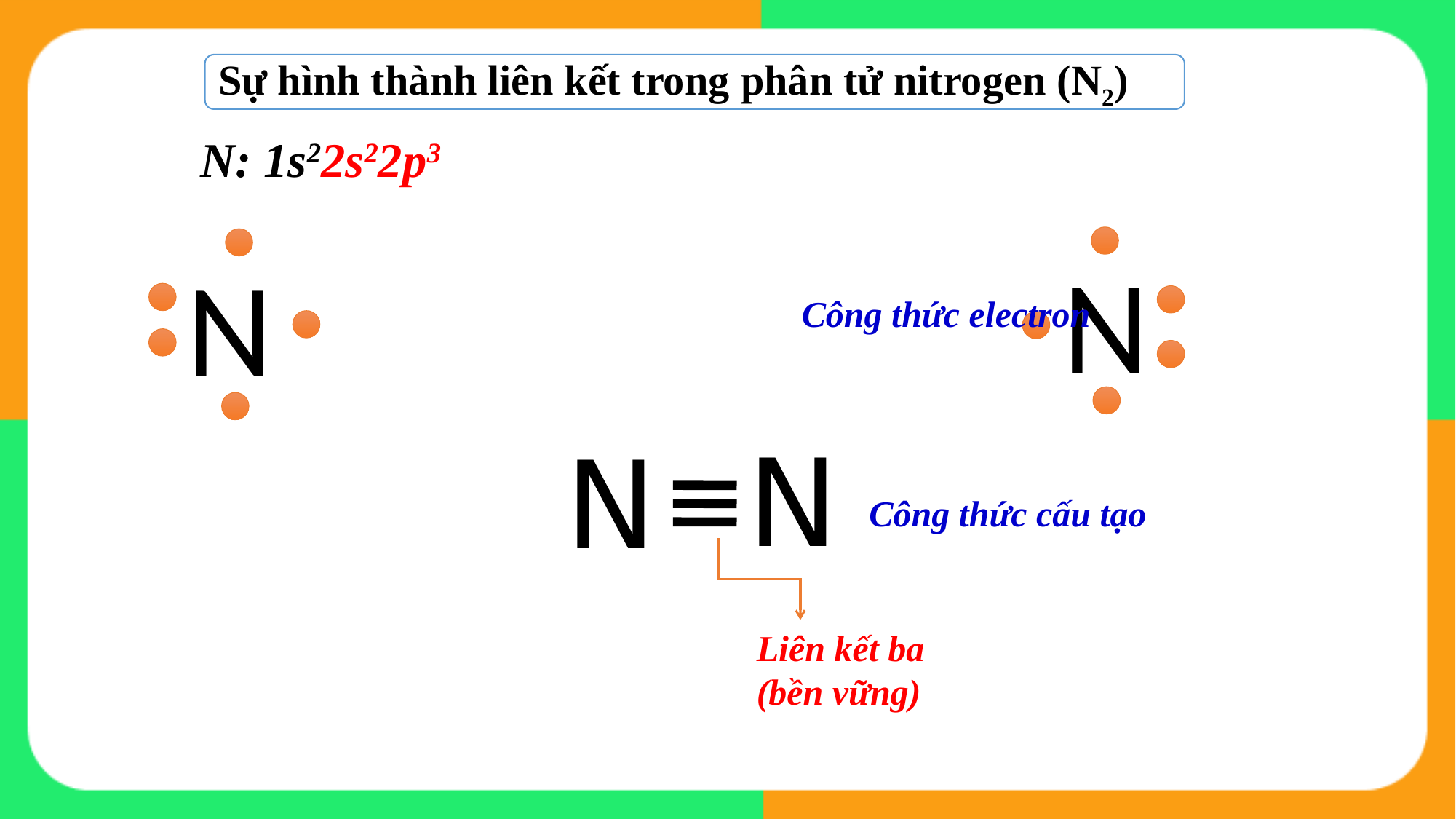

Sự hình thành liên kết trong phân tử nitrogen (N2)
N: 1s22s22p3

N

N

Công thức electron

N
N

Công thức cấu tạo
Liên kết ba
(bền vững)